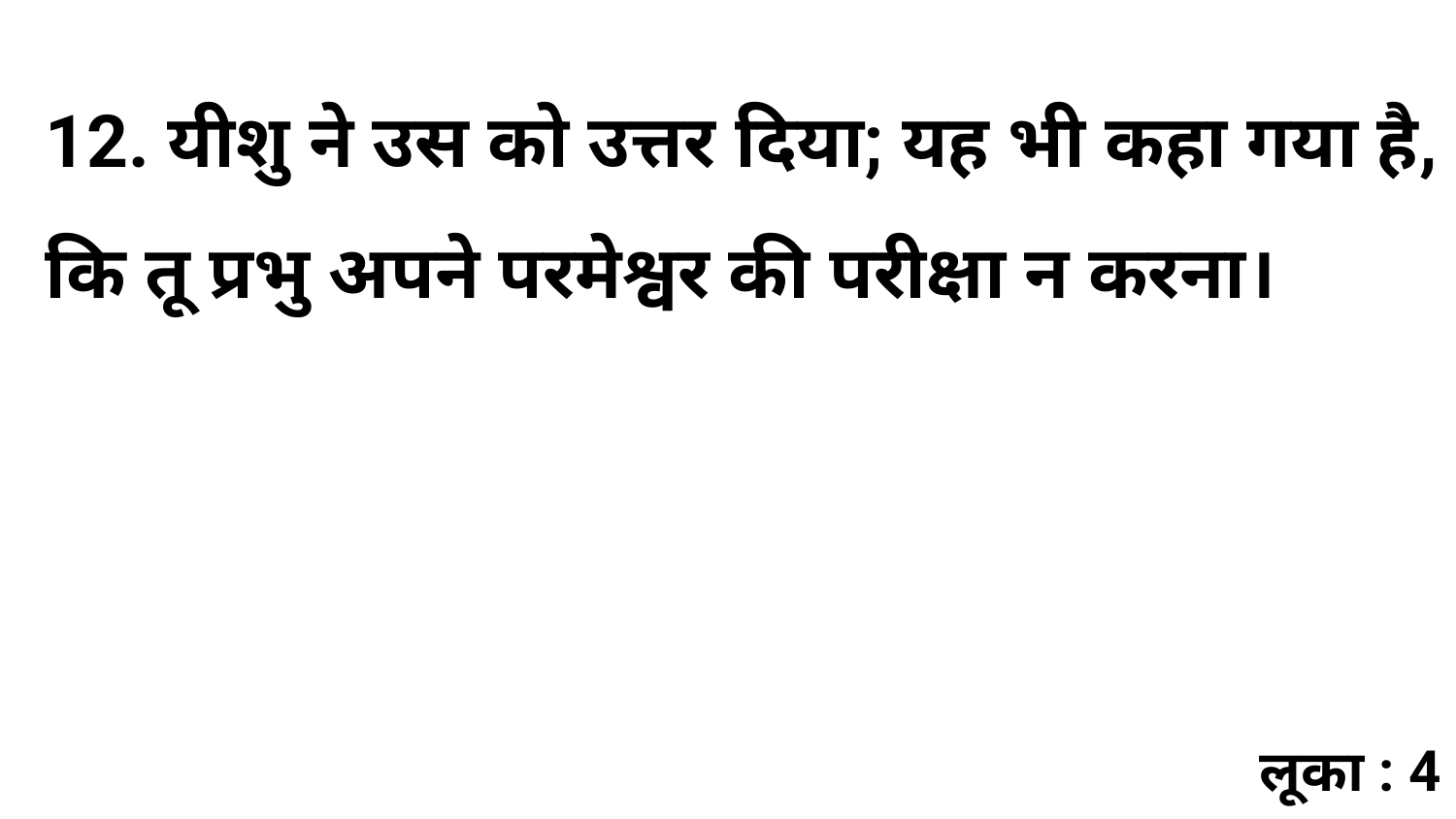

12. यीशु ने उस को उत्तर दिया; यह भी कहा गया है, कि तू प्रभु अपने परमेश्वर की परीक्षा न करना।
लूका : 4